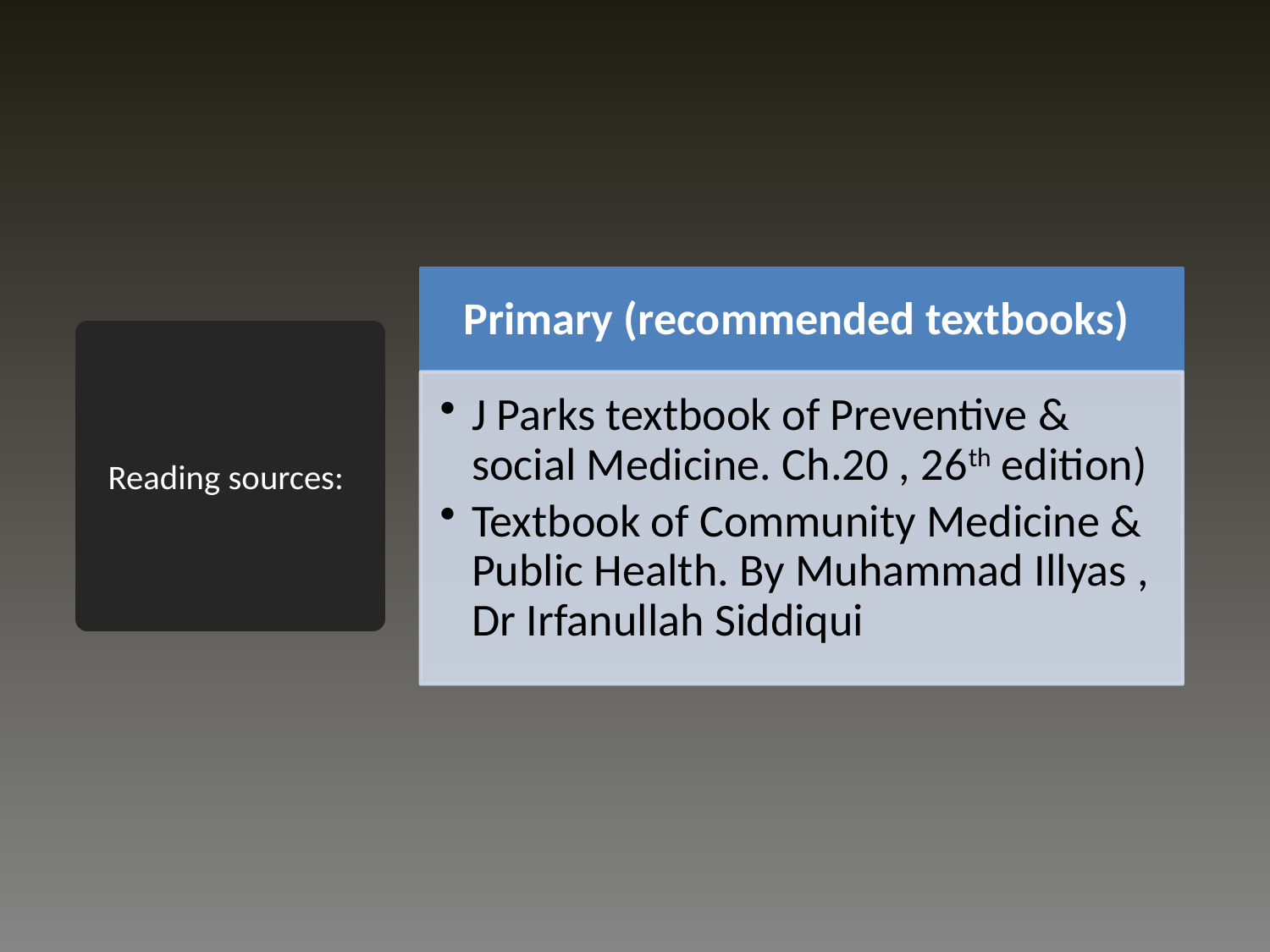

Primary (recommended textbooks)
J Parks textbook of Preventive & social Medicine. Ch.20 , 26th edition)
Textbook of Community Medicine & Public Health. By Muhammad Illyas , Dr Irfanullah Siddiqui
# Reading sources: